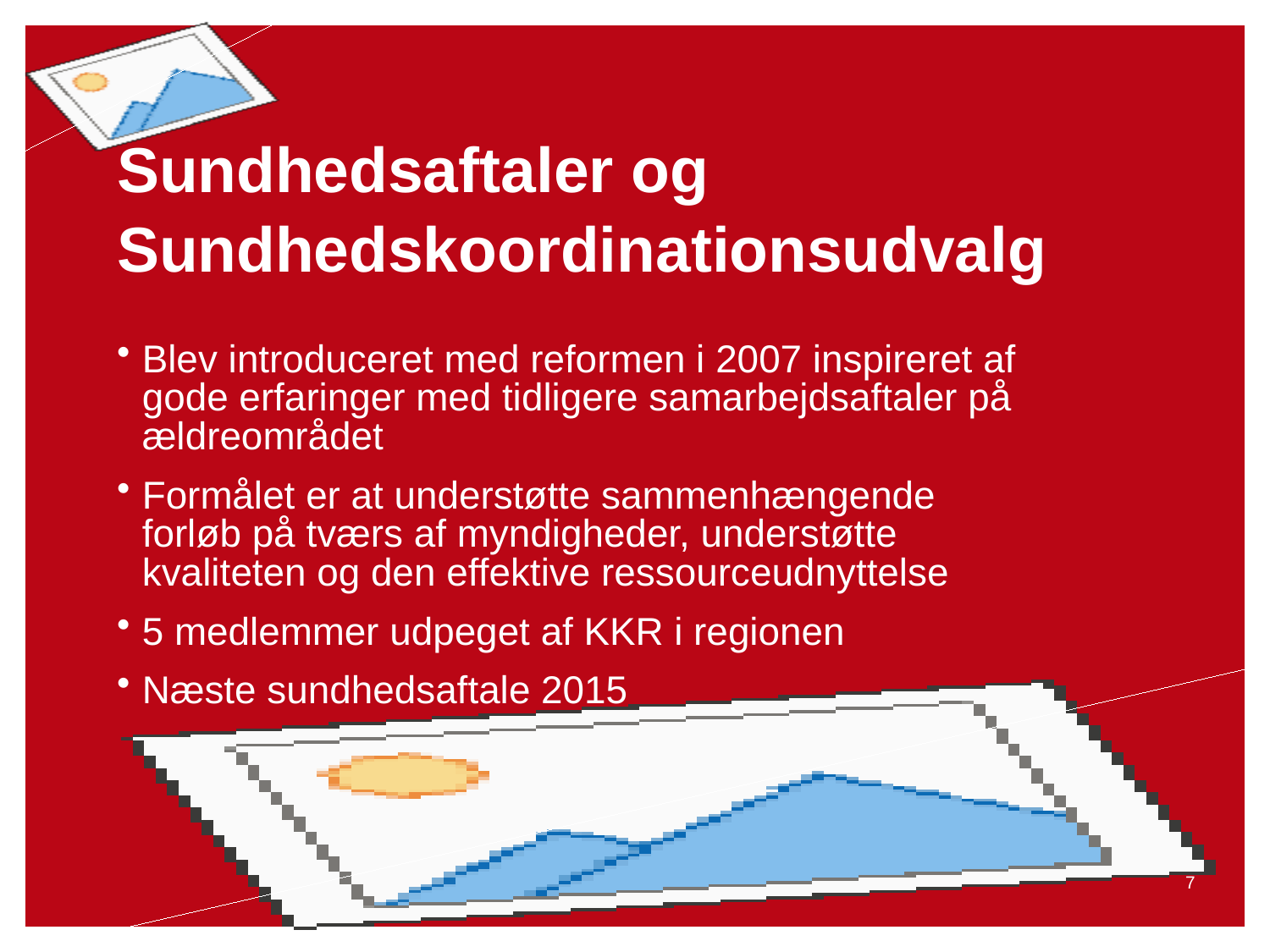

# Sundhedsaftaler og Sundhedskoordinationsudvalg
Blev introduceret med reformen i 2007 inspireret af gode erfaringer med tidligere samarbejdsaftaler på ældreområdet
Formålet er at understøtte sammenhængende forløb på tværs af myndigheder, understøtte kvaliteten og den effektive ressourceudnyttelse
5 medlemmer udpeget af KKR i regionen
Næste sundhedsaftale 2015

05-02-2014

7